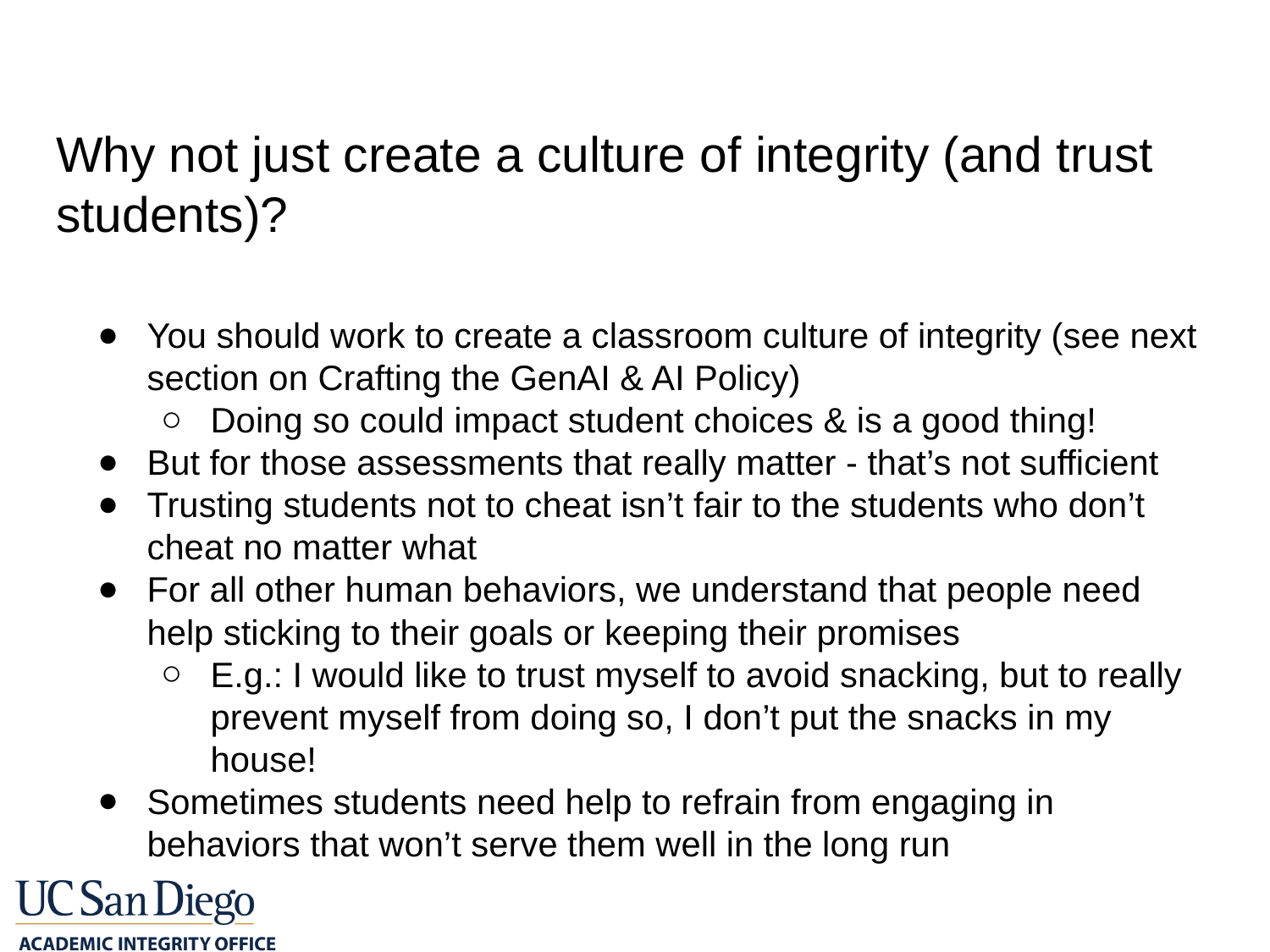

# Why not just create a culture of integrity (and trust students)?
You should work to create a classroom culture of integrity (see next section on Crafting the GenAI & AI Policy)
Doing so could impact student choices & is a good thing!
But for those assessments that really matter - that’s not sufficient
Trusting students not to cheat isn’t fair to the students who don’t cheat no matter what
For all other human behaviors, we understand that people need help sticking to their goals or keeping their promises
E.g.: I would like to trust myself to avoid snacking, but to really prevent myself from doing so, I don’t put the snacks in my house!
Sometimes students need help to refrain from engaging in behaviors that won’t serve them well in the long run